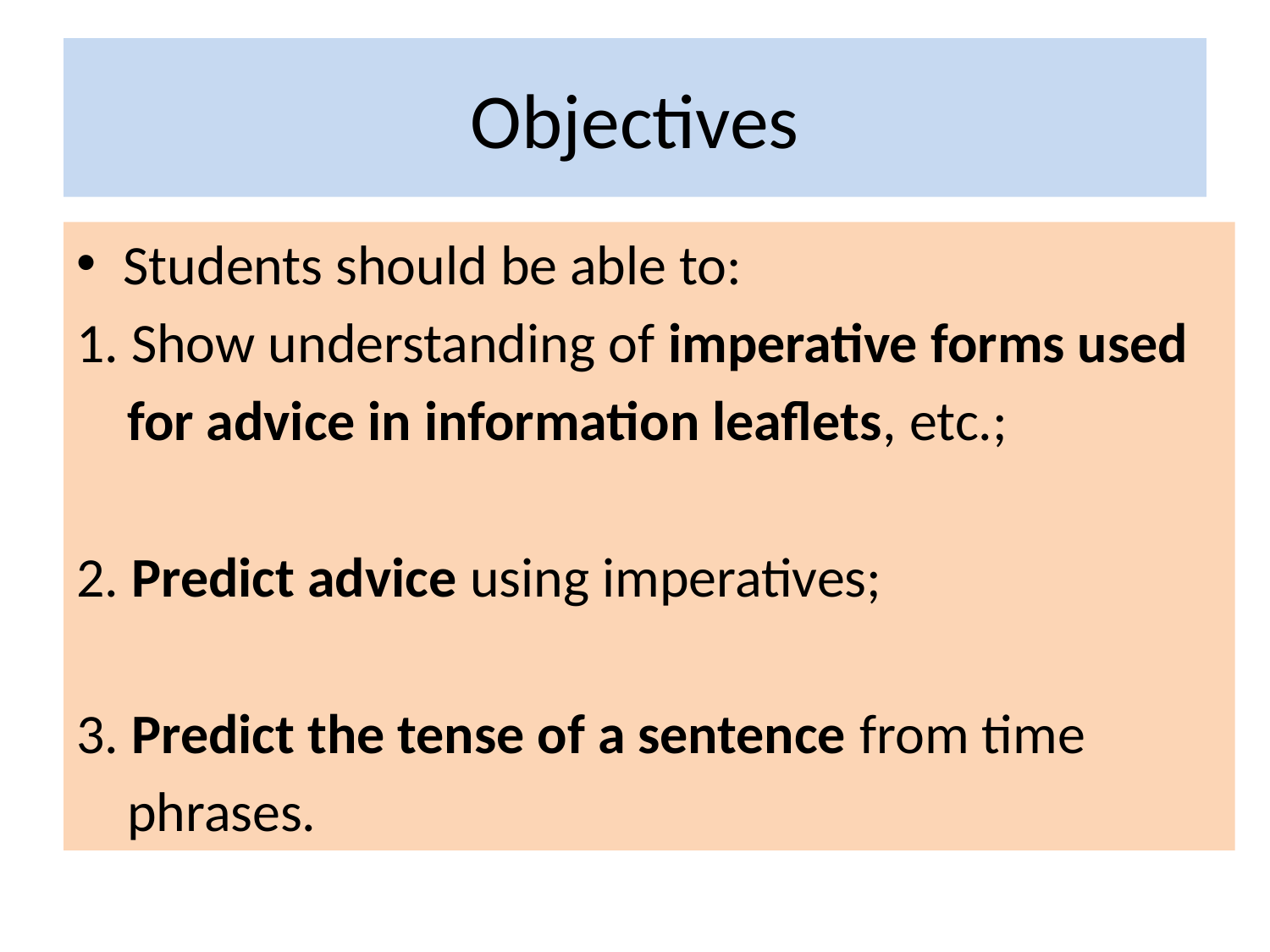

# Objectives
Students should be able to:
1. Show understanding of imperative forms used
    for advice in information leaflets, etc.;

2. Predict advice using imperatives;

3. Predict the tense of a sentence from time
    phrases.